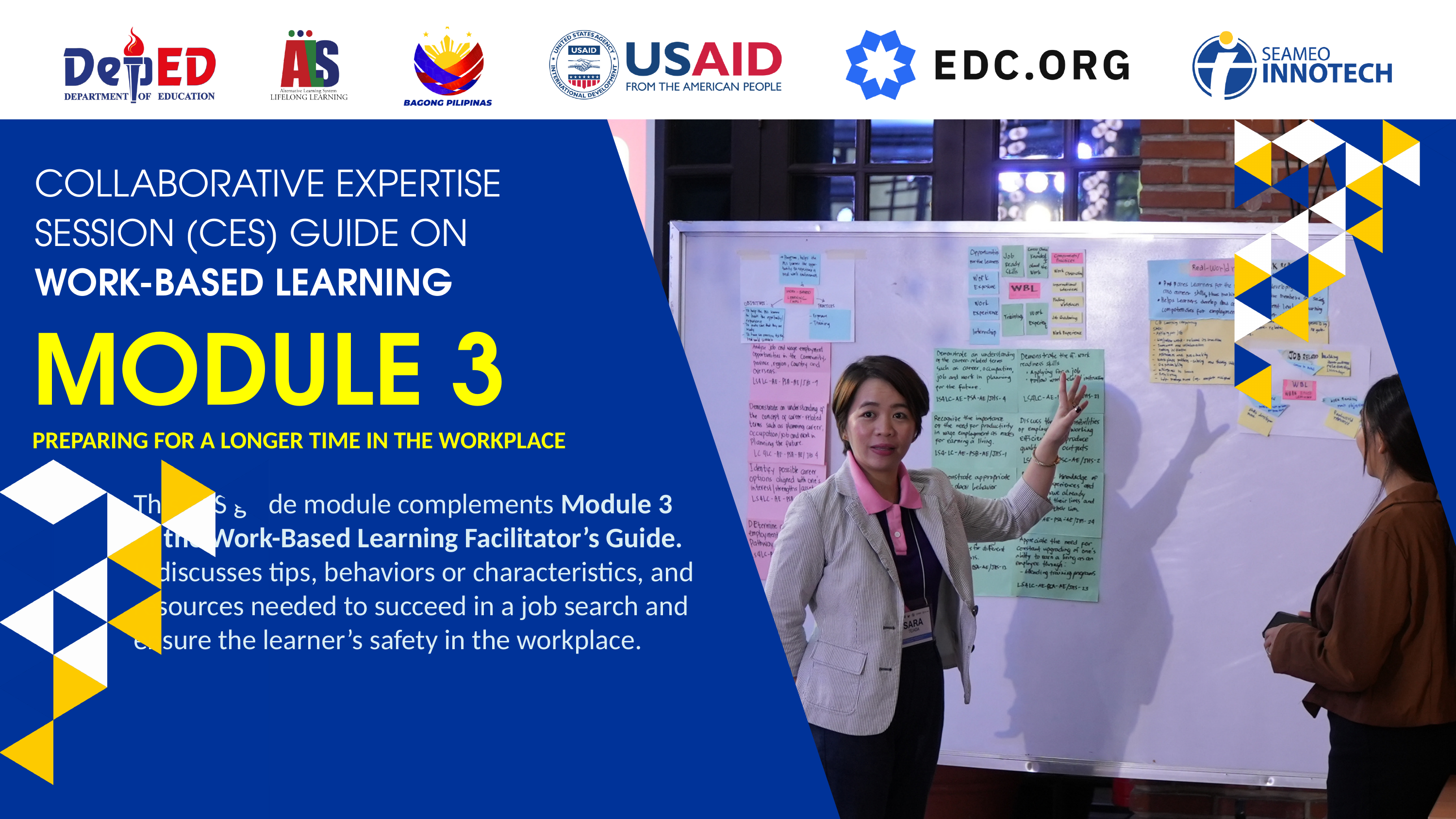

COLLABORATIVE EXPERTISE SESSION (CES) GUIDE ON
WORK-BASED LEARNING
MODULE 3
PREPARING FOR A LONGER TIME IN THE WORKPLACE

This CES guide module complements Module 3 of the Work-Based Learning Facilitator’s Guide. It discusses tips, behaviors or characteristics, and resources needed to succeed in a job search and ensure the learner’s safety in the workplace.